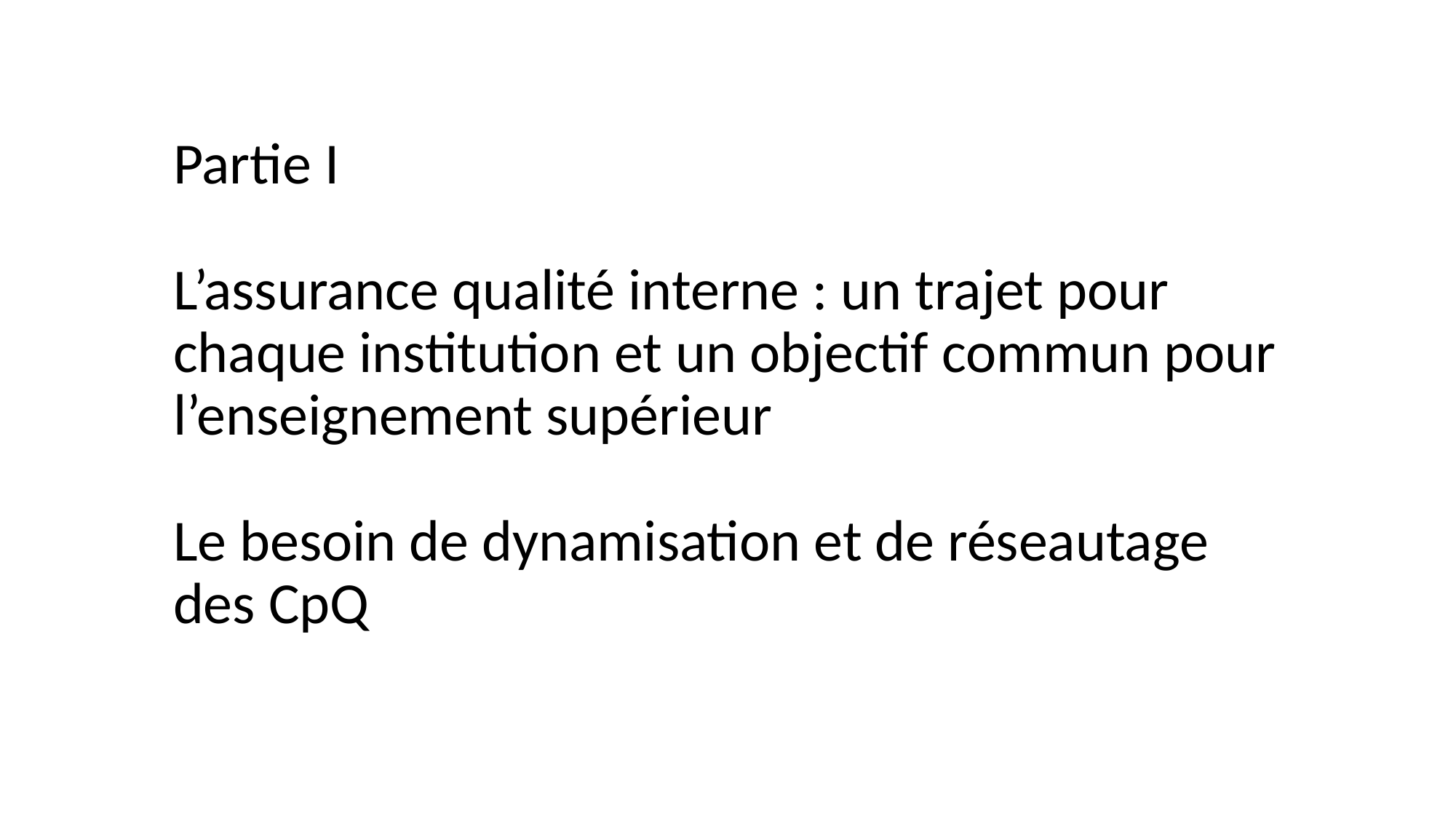

# Partie I L’assurance qualité interne : un trajet pour chaque institution et un objectif commun pour l’enseignement supérieur Le besoin de dynamisation et de réseautage des CpQ